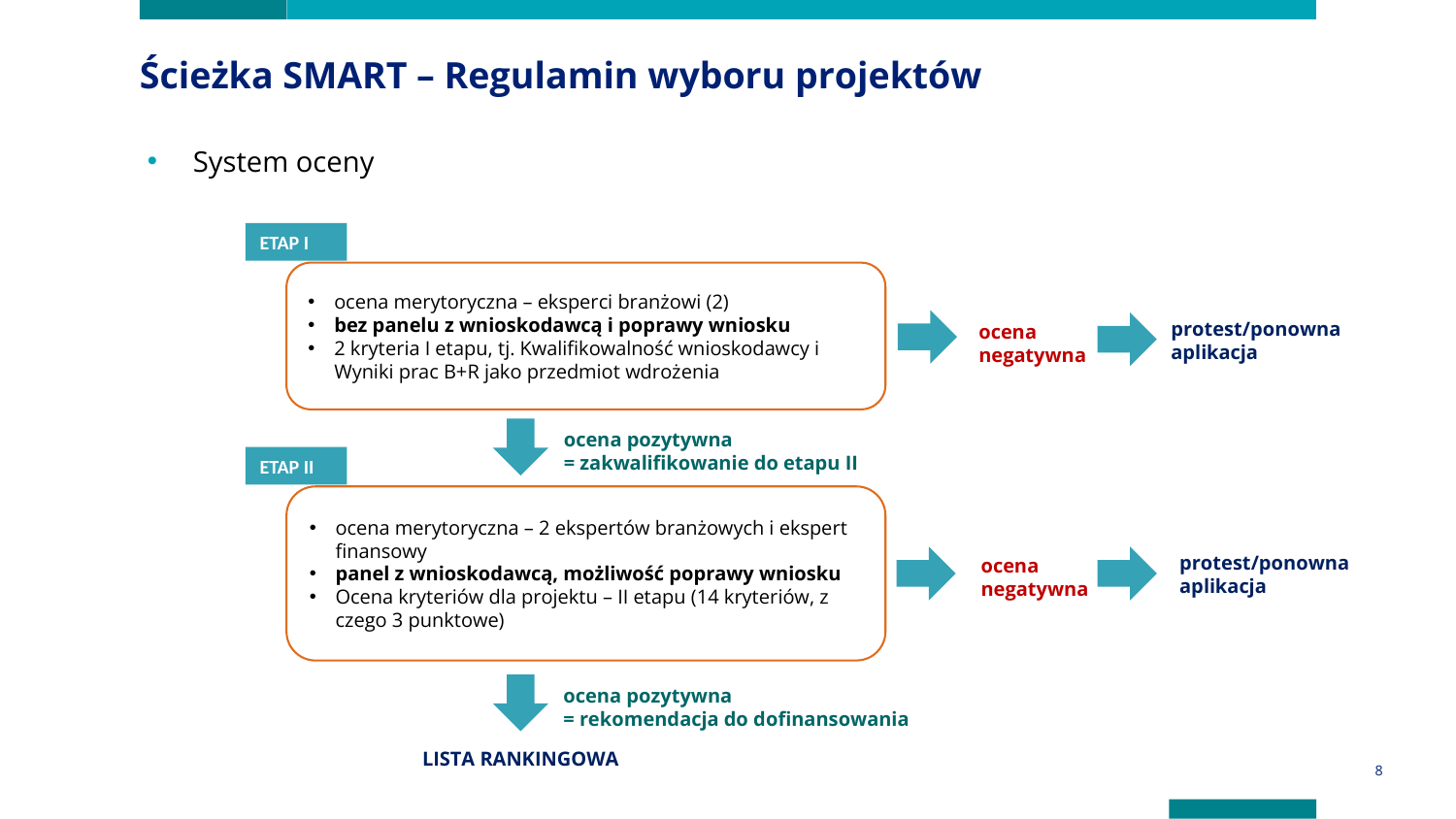

Ścieżka SMART – Regulamin wyboru projektów
System oceny
ETAP I
ocena merytoryczna – eksperci branżowi (2)
bez panelu z wnioskodawcą i poprawy wniosku
2 kryteria I etapu, tj. Kwalifikowalność wnioskodawcy i Wyniki prac B+R jako przedmiot wdrożenia

protest/ponowna aplikacja
ocena negatywna

ocena pozytywna
= zakwalifikowanie do etapu II
ETAP II
ocena merytoryczna – 2 ekspertów branżowych i ekspert finansowy
panel z wnioskodawcą, możliwość poprawy wniosku
Ocena kryteriów dla projektu – II etapu (14 kryteriów, z czego 3 punktowe)
protest/ponowna aplikacja
ocena negatywna

ocena pozytywna
= rekomendacja do dofinansowania
LISTA RANKINGOWA
8